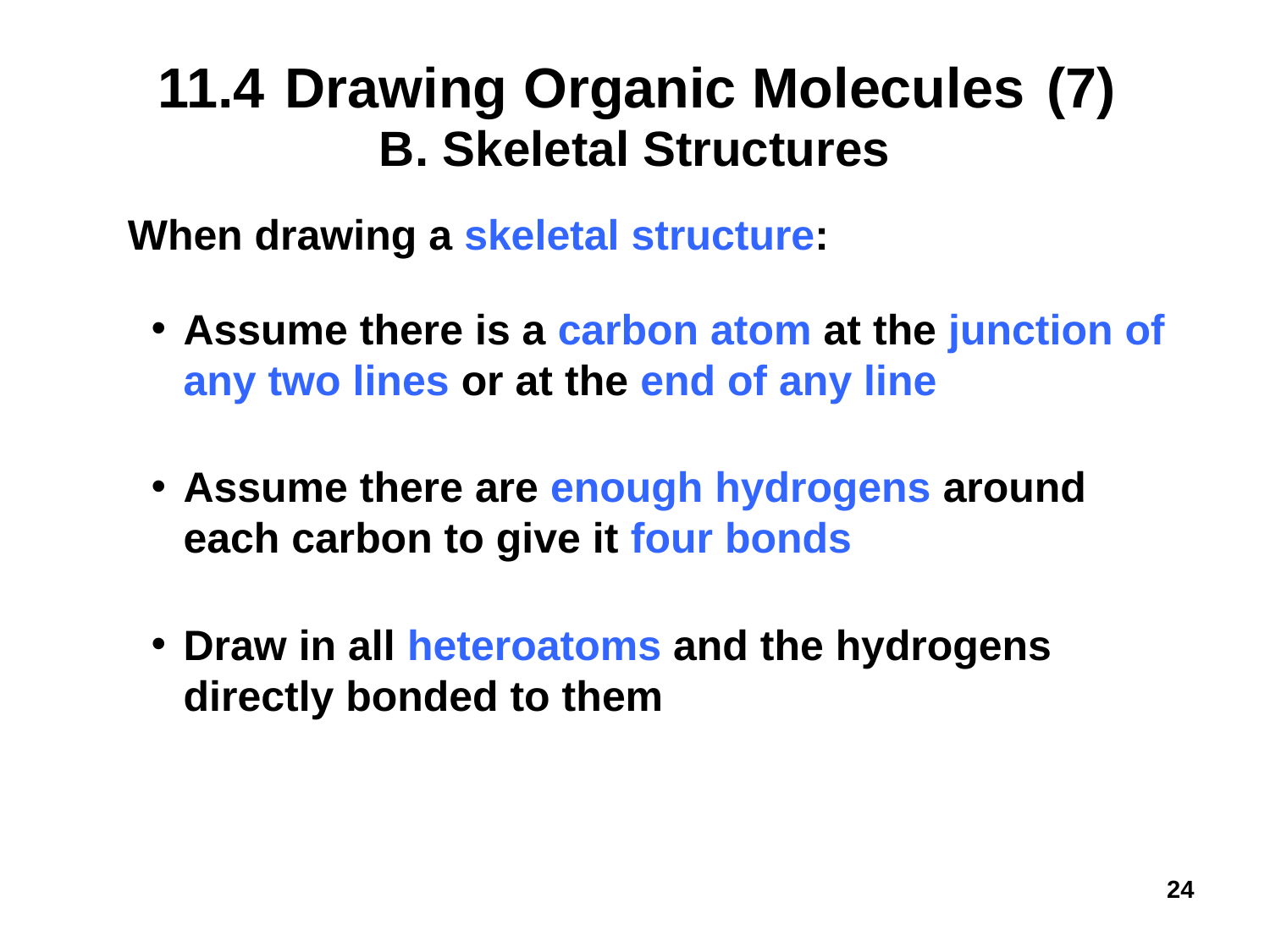

# 11.4	Drawing Organic Molecules (7)
Skeletal Structures
When drawing a skeletal structure:
Assume there is a carbon atom at the junction of any two lines or at the end of any line
Assume there are enough hydrogens around each carbon to give it four bonds
Draw in all heteroatoms and the hydrogens directly bonded to them